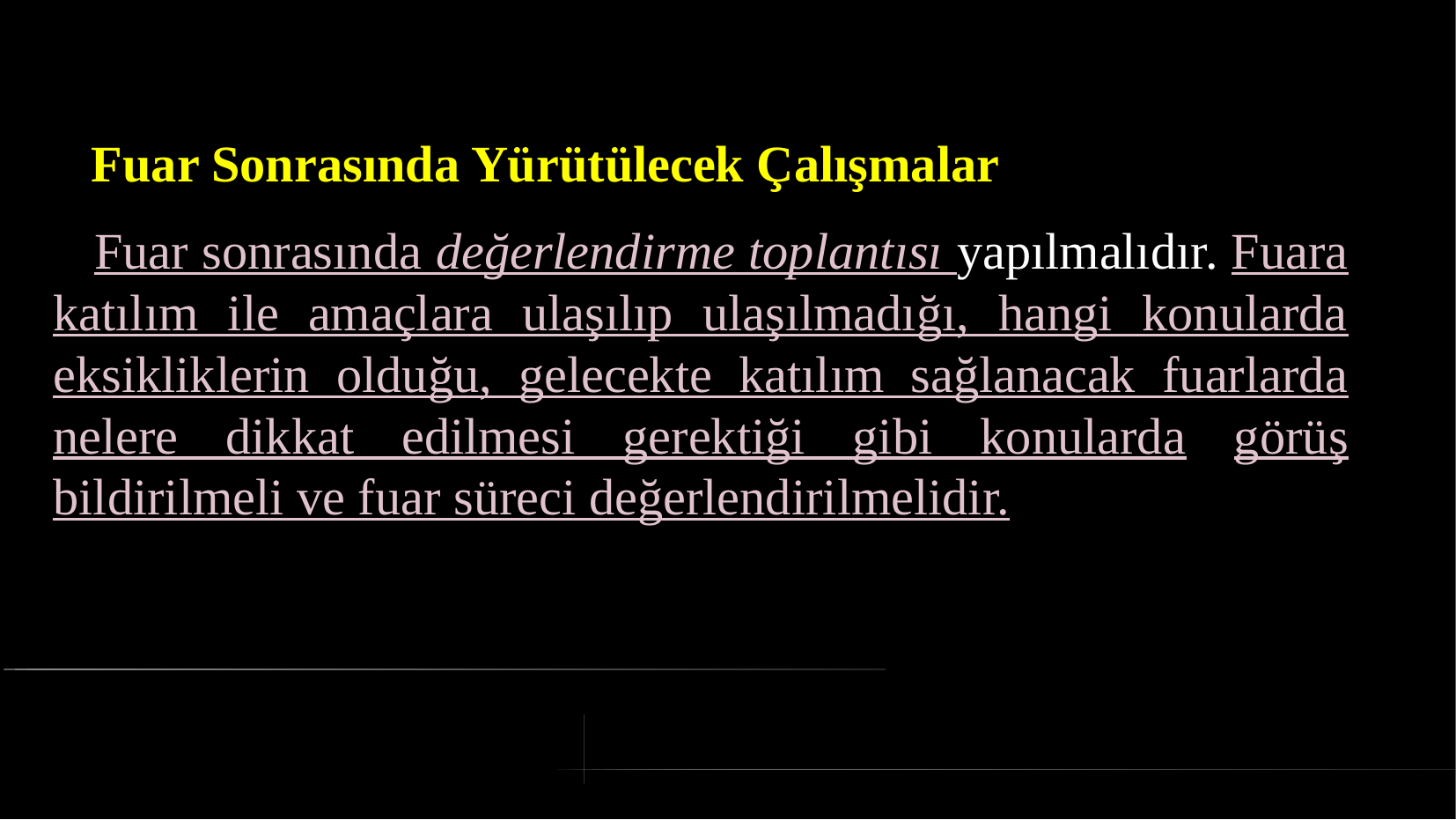

# Fuar Sonrasında Yürütülecek Çalışmalar
   Fuar sonrasında değerlendirme toplantısı yapılmalıdır. Fuara katılım ile amaçlara ulaşılıp ulaşılmadığı, hangi konularda eksikliklerin olduğu, gelecekte katılım sağlanacak fuarlarda nelere dikkat edilmesi gerektiği gibi konularda görüş bildirilmeli ve fuar süreci değerlendirilmelidir.